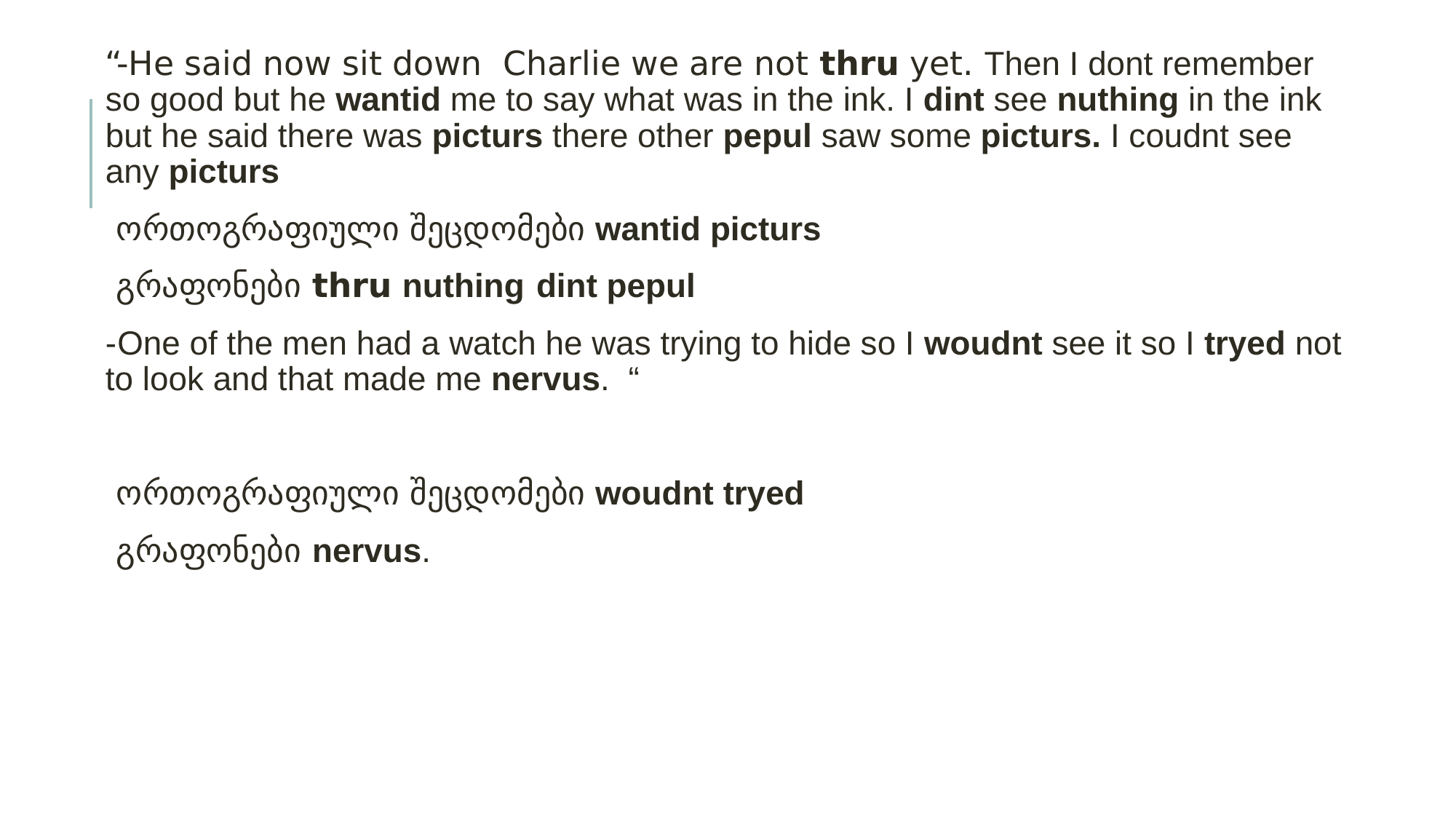

“-He said now sit down  Charlie we are not thru yet. Then I dont remember so good but he wantid me to say what was in the ink. I dint see nuthing in the ink but he said there was picturs there other pepul saw some picturs. I coudnt see any picturs
ორთოგრაფიული შეცდომები wantid picturs
გრაფონები thru nuthing dint pepul
-One of the men had a watch he was trying to hide so I woudnt see it so I tryed not to look and that made me nervus.  “

ორთოგრაფიული შეცდომები woudnt tryed
გრაფონები nervus.